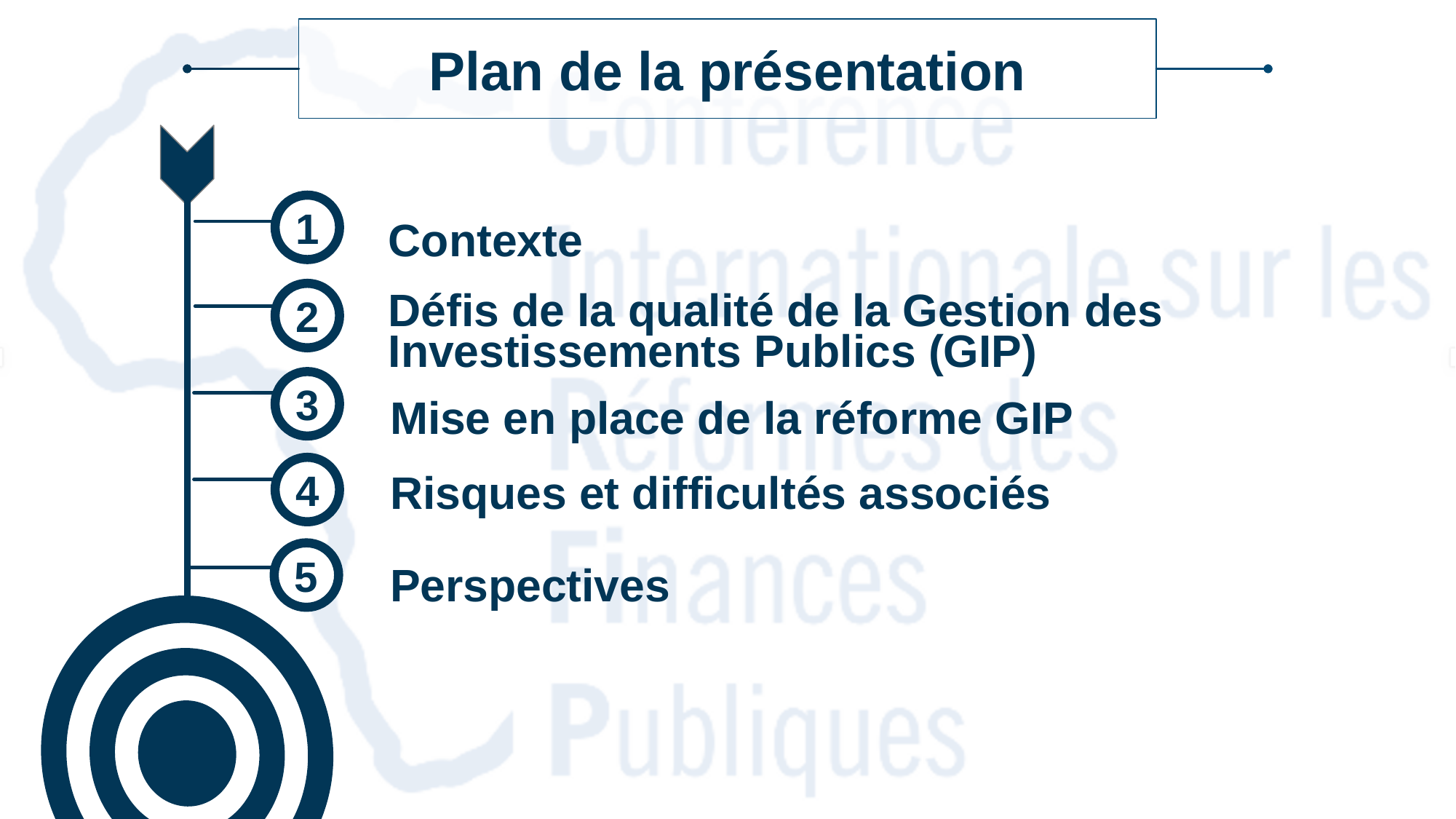

Plan de la présentation

1
Contexte
2
Défis de la qualité de la Gestion des Investissements Publics (GIP)
3
Mise en place de la réforme GIP
4
Risques et difficultés associés
5
Perspectives